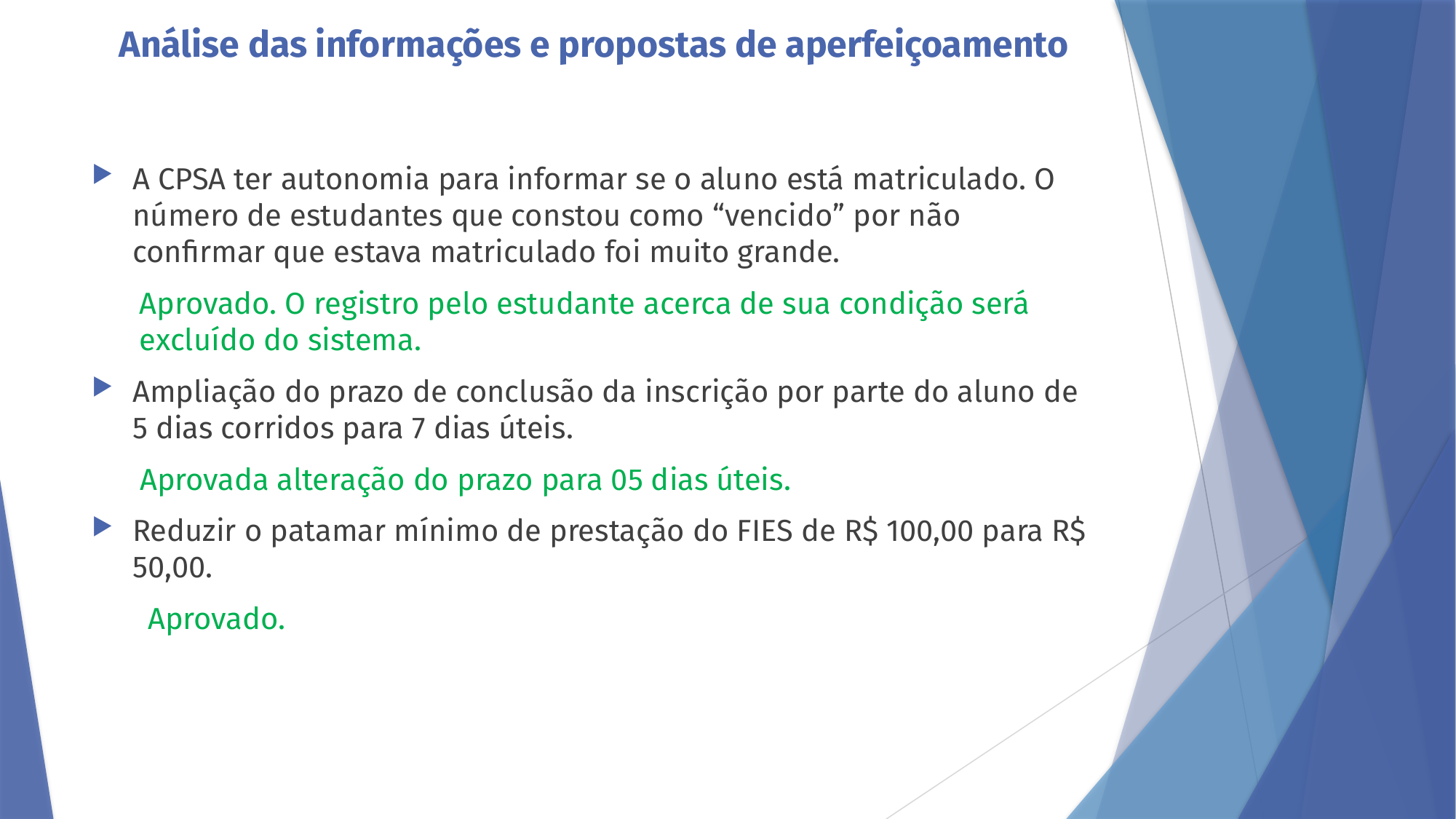

# Análise das informações e propostas de aperfeiçoamento
A CPSA ter autonomia para informar se o aluno está matriculado. O número de estudantes que constou como “vencido” por não confirmar que estava matriculado foi muito grande.
Aprovado. O registro pelo estudante acerca de sua condição será excluído do sistema.
Ampliação do prazo de conclusão da inscrição por parte do aluno de 5 dias corridos para 7 dias úteis.
      Aprovada alteração do prazo para 05 dias úteis.
Reduzir o patamar mínimo de prestação do FIES de R$ 100,00 para R$ 50,00.
       Aprovado.